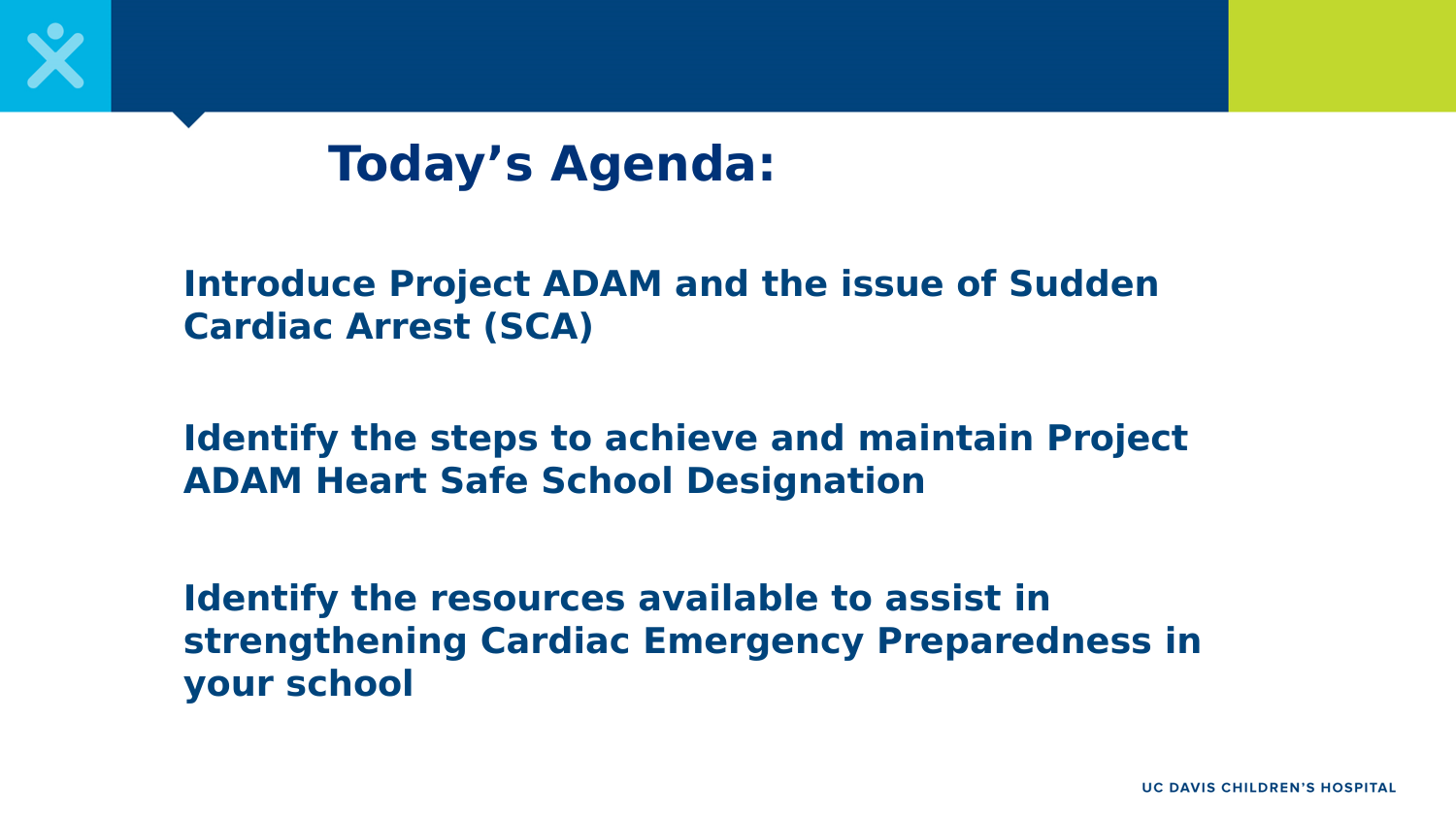

# Today’s Agenda:
Introduce Project ADAM and the issue of Sudden Cardiac Arrest (SCA)

Identify the steps to achieve and maintain Project ADAM Heart Safe School Designation

Identify the resources available to assist in strengthening Cardiac Emergency Preparedness in your school